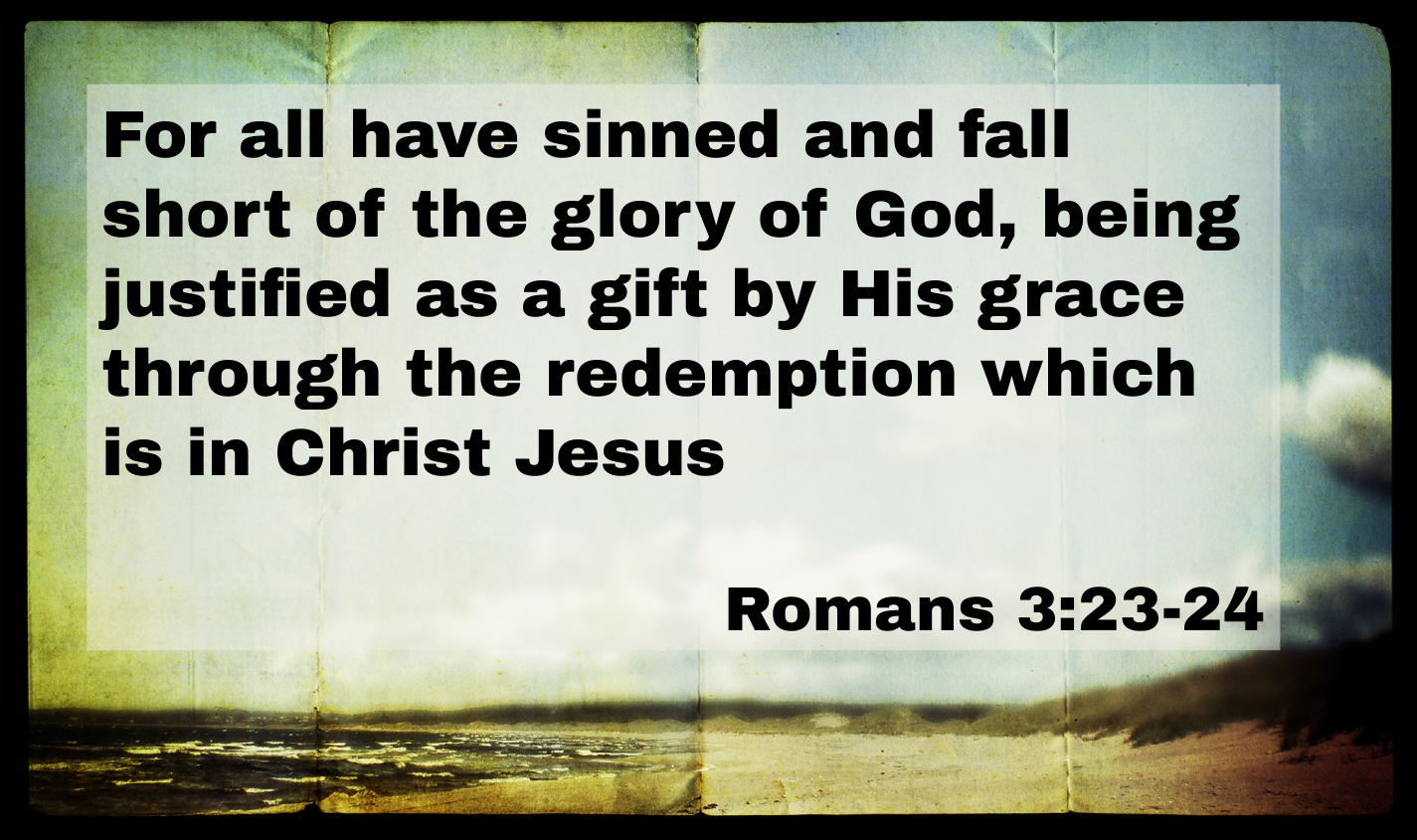

For all have sinned and fall short of the glory of God, being justified as a gift by His grace through the redemption which is in Christ Jesus

Romans 3:23-24